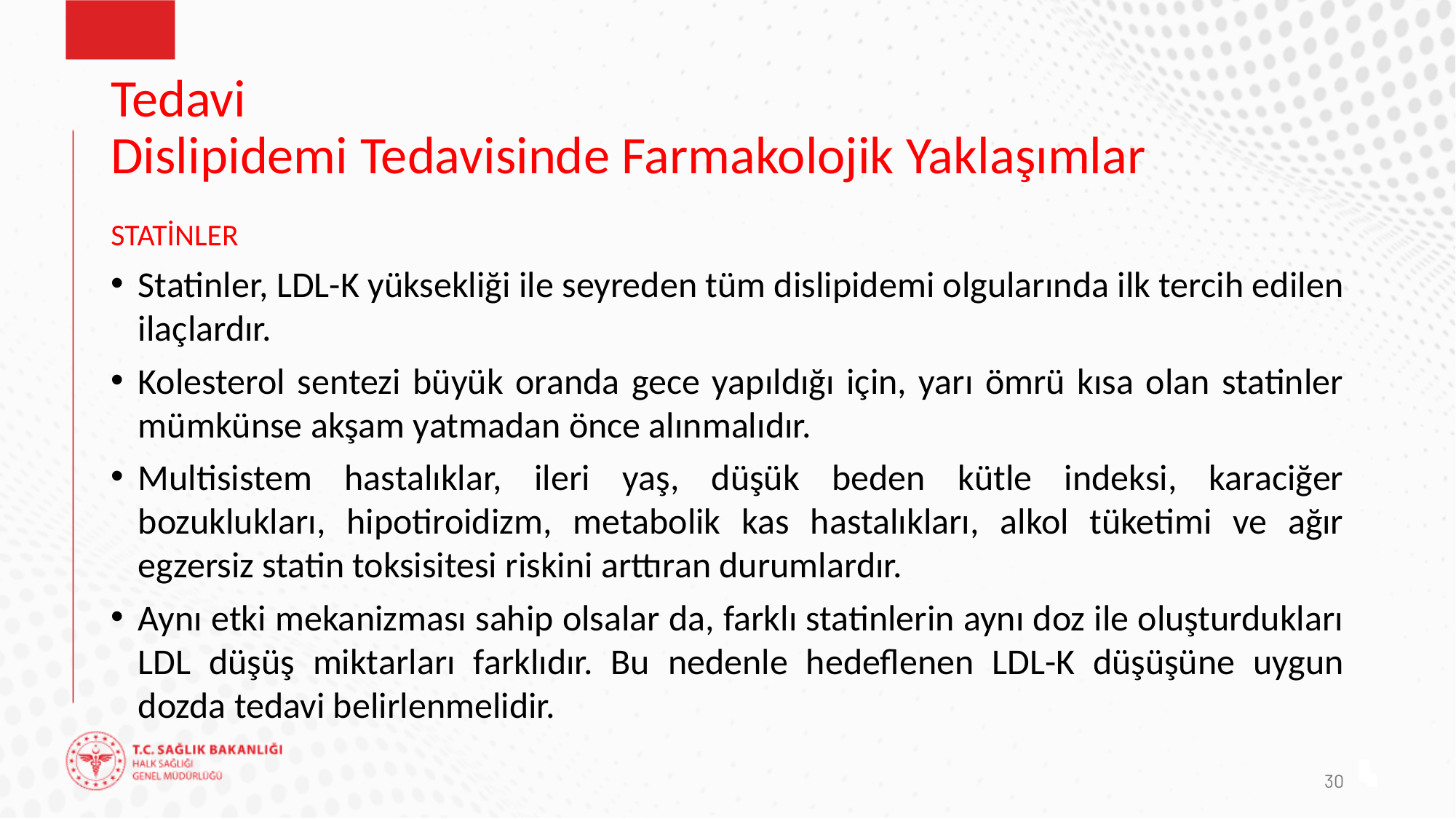

# Tedavi Dislipidemi Tedavisinde Farmakolojik Yaklaşımlar
STATİNLER
Statinler, LDL-K yüksekliği ile seyreden tüm dislipidemi olgularında ilk tercih edilen ilaçlardır.
Kolesterol sentezi büyük oranda gece yapıldığı için, yarı ömrü kısa olan statinler mümkünse akşam yatmadan önce alınmalıdır.
Multisistem hastalıklar, ileri yaş, düşük beden kütle indeksi, karaciğer bozuklukları, hipotiroidizm, metabolik kas hastalıkları, alkol tüketimi ve ağır egzersiz statin toksisitesi riskini arttıran durumlardır.
Aynı etki mekanizması sahip olsalar da, farklı statinlerin aynı doz ile oluşturdukları LDL düşüş miktarları farklıdır. Bu nedenle hedeflenen LDL-K düşüşüne uygun dozda tedavi belirlenmelidir.
30